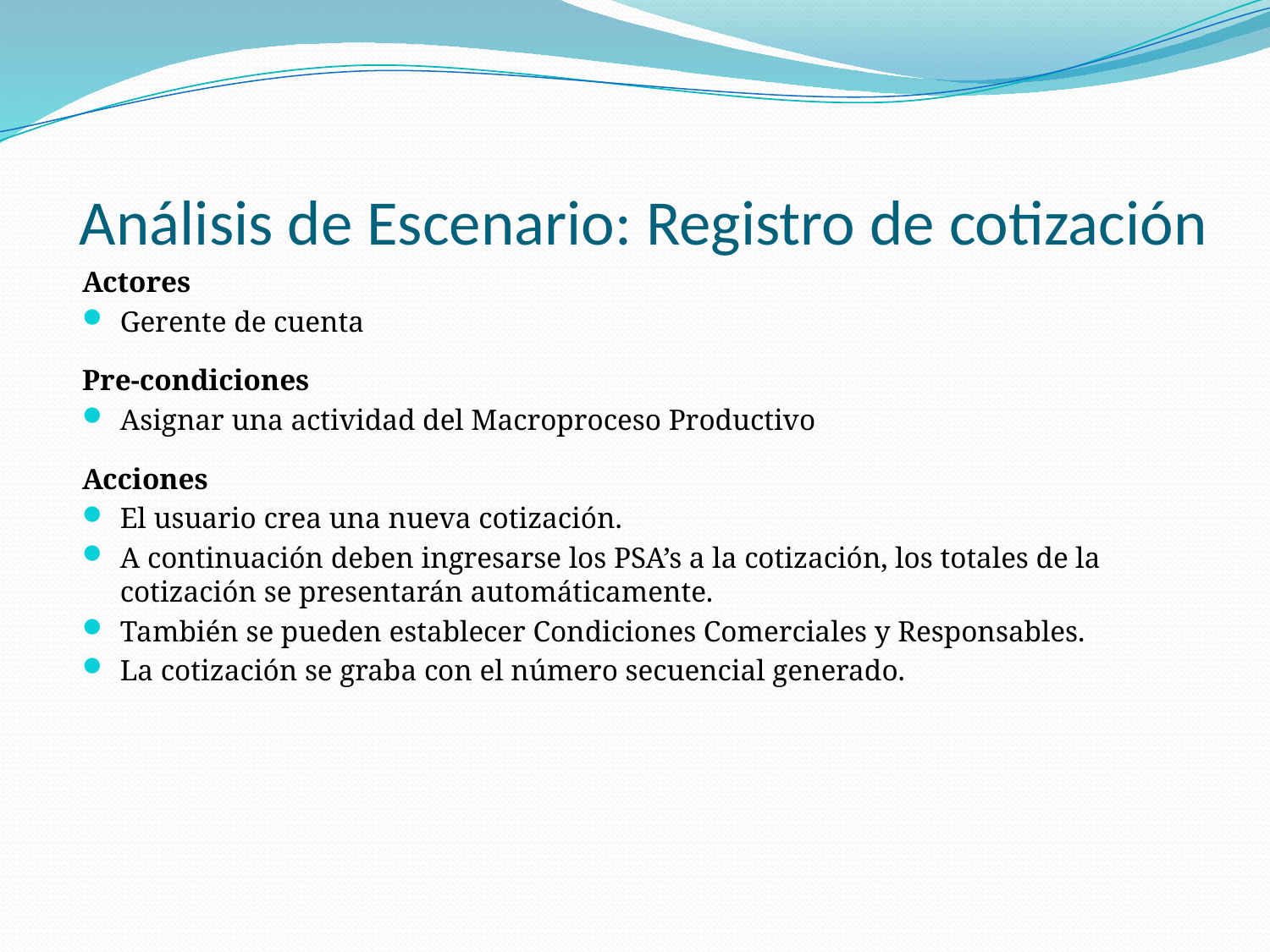

# Análisis de Escenario: Registro de cotización
Actores
Gerente de cuenta

Pre-condiciones
Asignar una actividad del Macroproceso Productivo

Acciones
El usuario crea una nueva cotización.
A continuación deben ingresarse los PSA’s a la cotización, los totales de la cotización se presentarán automáticamente.
También se pueden establecer Condiciones Comerciales y Responsables.
La cotización se graba con el número secuencial generado.